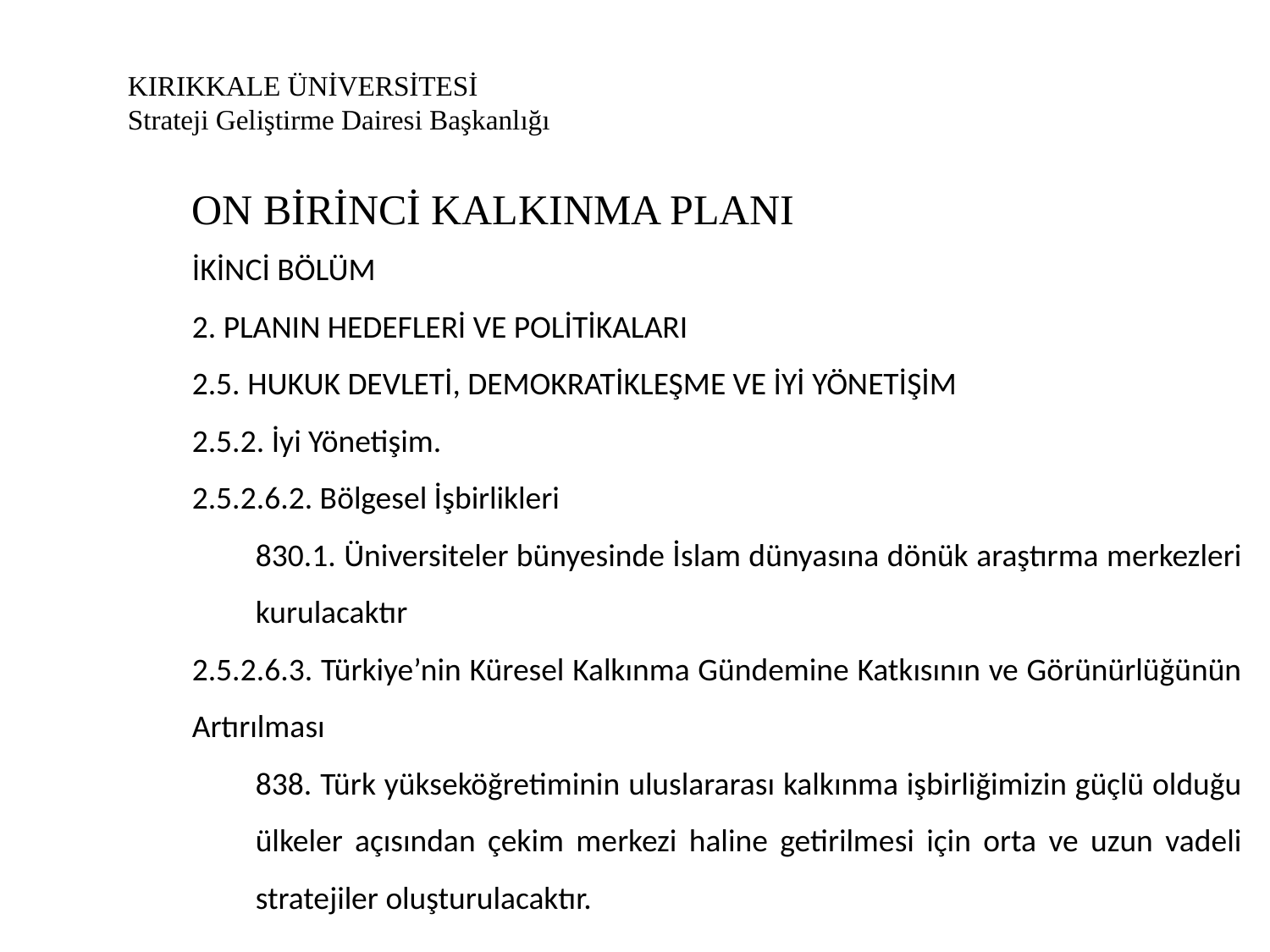

# KIRIKKALE ÜNİVERSİTESİ Strateji Geliştirme Dairesi Başkanlığı
ON BİRİNCİ KALKINMA PLANI
İKİNCİ BÖLÜM
2. PLANIN HEDEFLERİ VE POLİTİKALARI
2.5. HUKUK DEVLETİ, DEMOKRATİKLEŞME VE İYİ YÖNETİŞİM
2.5.2. İyi Yönetişim.
2.5.2.6.2. Bölgesel İşbirlikleri
830.1. Üniversiteler bünyesinde İslam dünyasına dönük araştırma merkezleri kurulacaktır
2.5.2.6.3. Türkiye’nin Küresel Kalkınma Gündemine Katkısının ve Görünürlüğünün Artırılması
838. Türk yükseköğretiminin uluslararası kalkınma işbirliğimizin güçlü olduğu ülkeler açısından çekim merkezi haline getirilmesi için orta ve uzun vadeli stratejiler oluşturulacaktır.